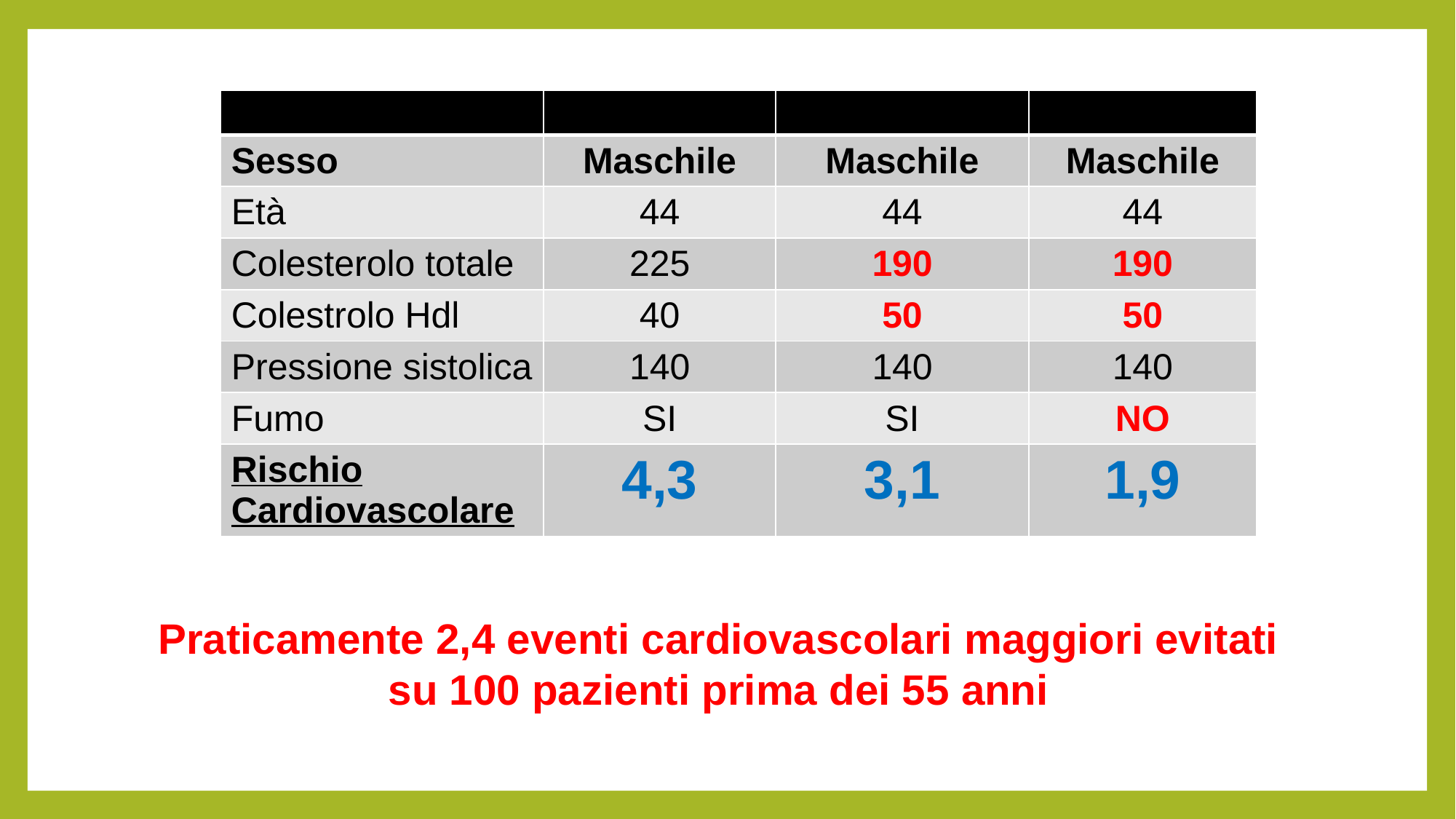

|  |  |  |  |
| --- | --- | --- | --- |
| Sesso | Maschile | Maschile | Maschile |
| Età | 44 | 44 | 44 |
| Colesterolo totale | 225 | 190 | 190 |
| Colestrolo Hdl | 40 | 50 | 50 |
| Pressione sistolica | 140 | 140 | 140 |
| Fumo | SI | SI | NO |
| Rischio Cardiovascolare | 4,3 | 3,1 | 1,9 |
|  |  |  |
| --- | --- | --- |
Praticamente 2,4 eventi cardiovascolari maggiori evitati
su 100 pazienti prima dei 55 anni